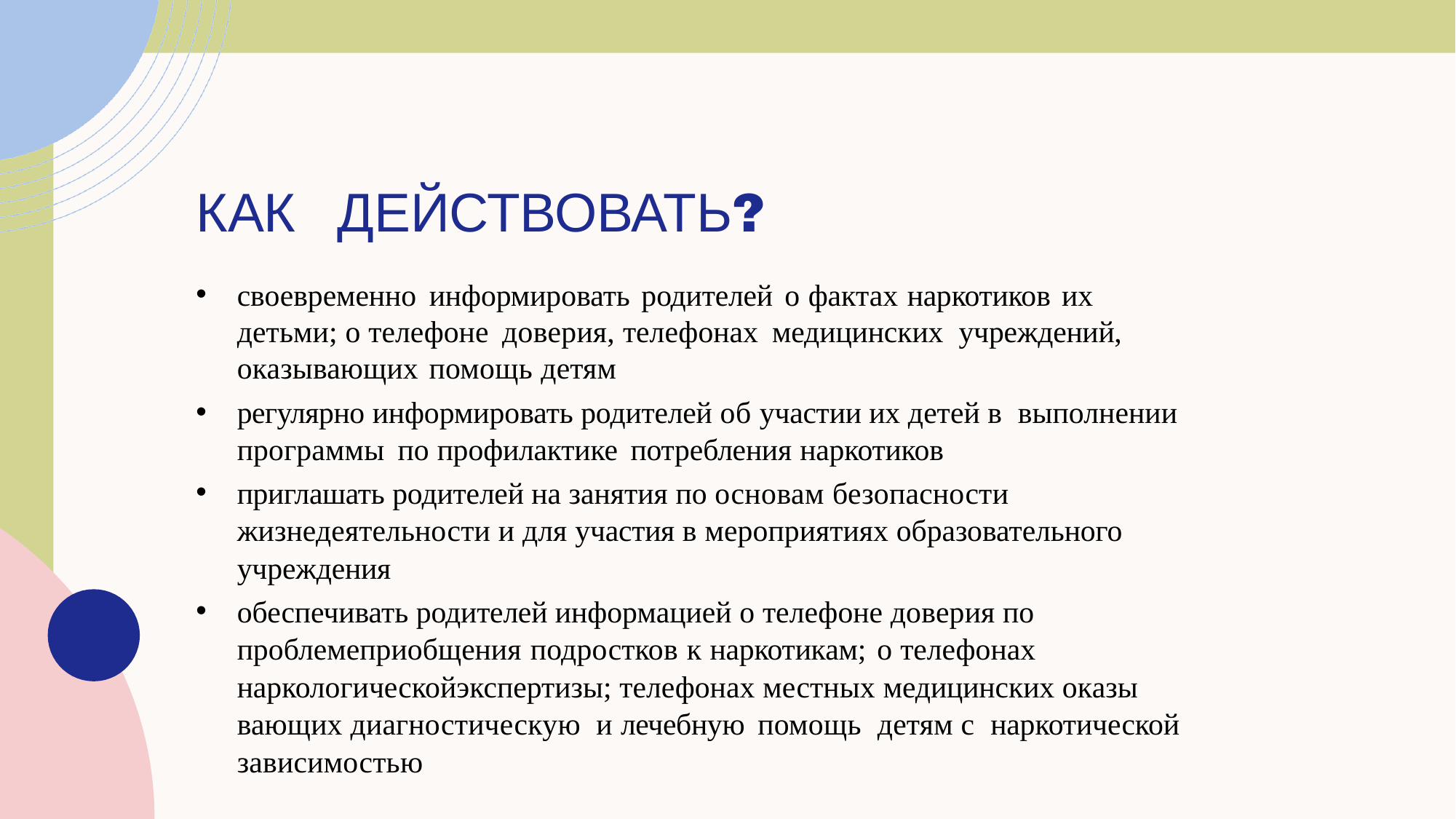

# КАК	ДЕЙСТВОВАТЬ?
своевременно информировать родителей о фактах наркотиков их  детьми; о телефоне доверия, телефонах медицинских  учреждений, оказывающих помощь детям
регулярно информировать родителей об участии их детей в  выполнении программы по профилактике потребления наркотиков
приглашать родителей на занятия по основам безопасности  жизнедеятельности и для участия в мероприятиях образовательного  учреждения
обеспечивать родителей информацией о телефоне доверия по  проблемеприобщения подростков к наркотикам; о телефонах  наркологическойэкспертизы; телефонах местных медицинских оказы  вающих диагностическую  и лечебную помощь  детям с  наркотической зависимостью